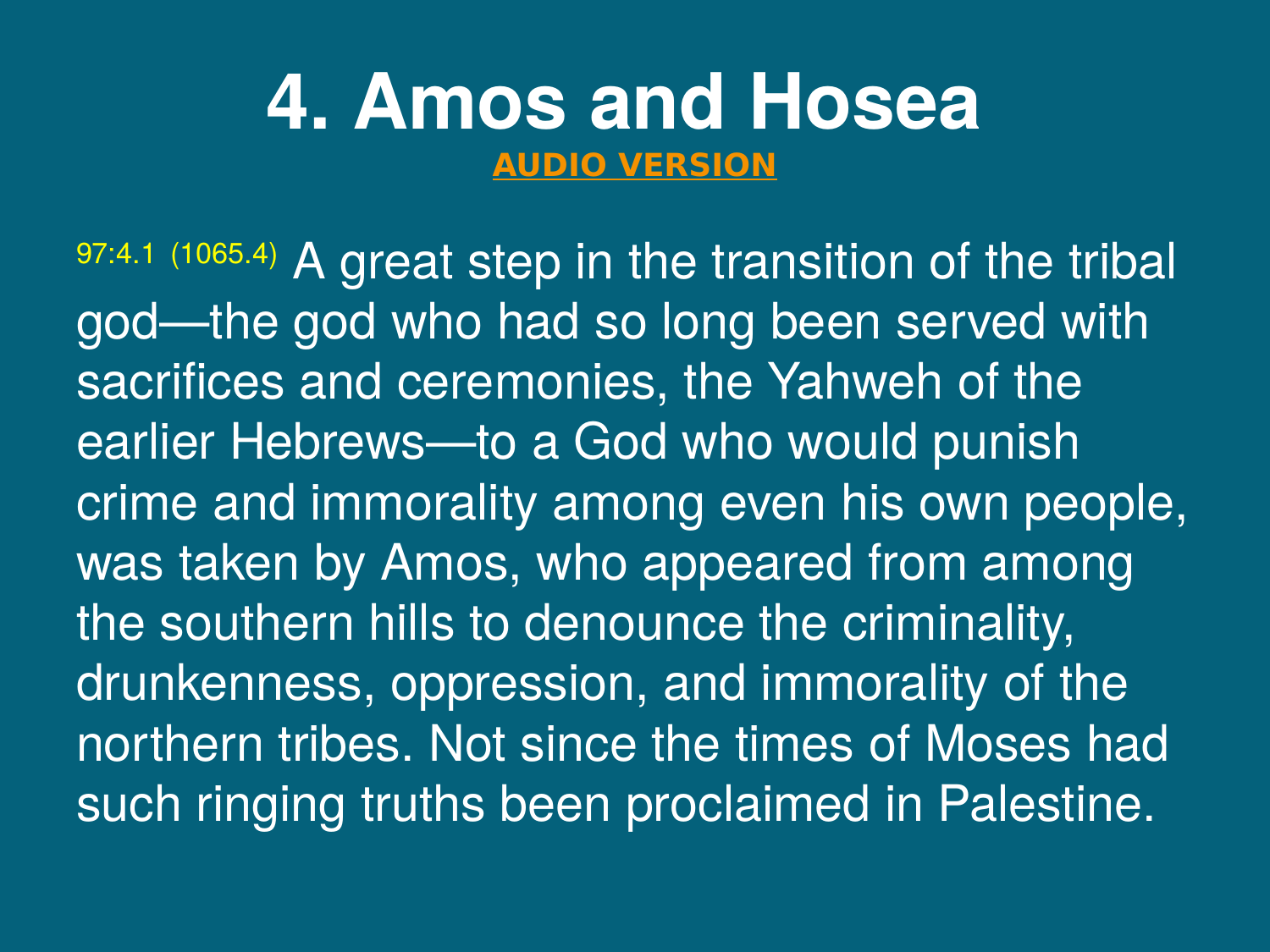

# 4. Amos and Hosea  AUDIO VERSION
97:4.1 (1065.4) A great step in the transition of the tribal god—the god who had so long been served with sacrifices and ceremonies, the Yahweh of the earlier Hebrews—to a God who would punish crime and immorality among even his own people, was taken by Amos, who appeared from among the southern hills to denounce the criminality, drunkenness, oppression, and immorality of the northern tribes. Not since the times of Moses had such ringing truths been proclaimed in Palestine.